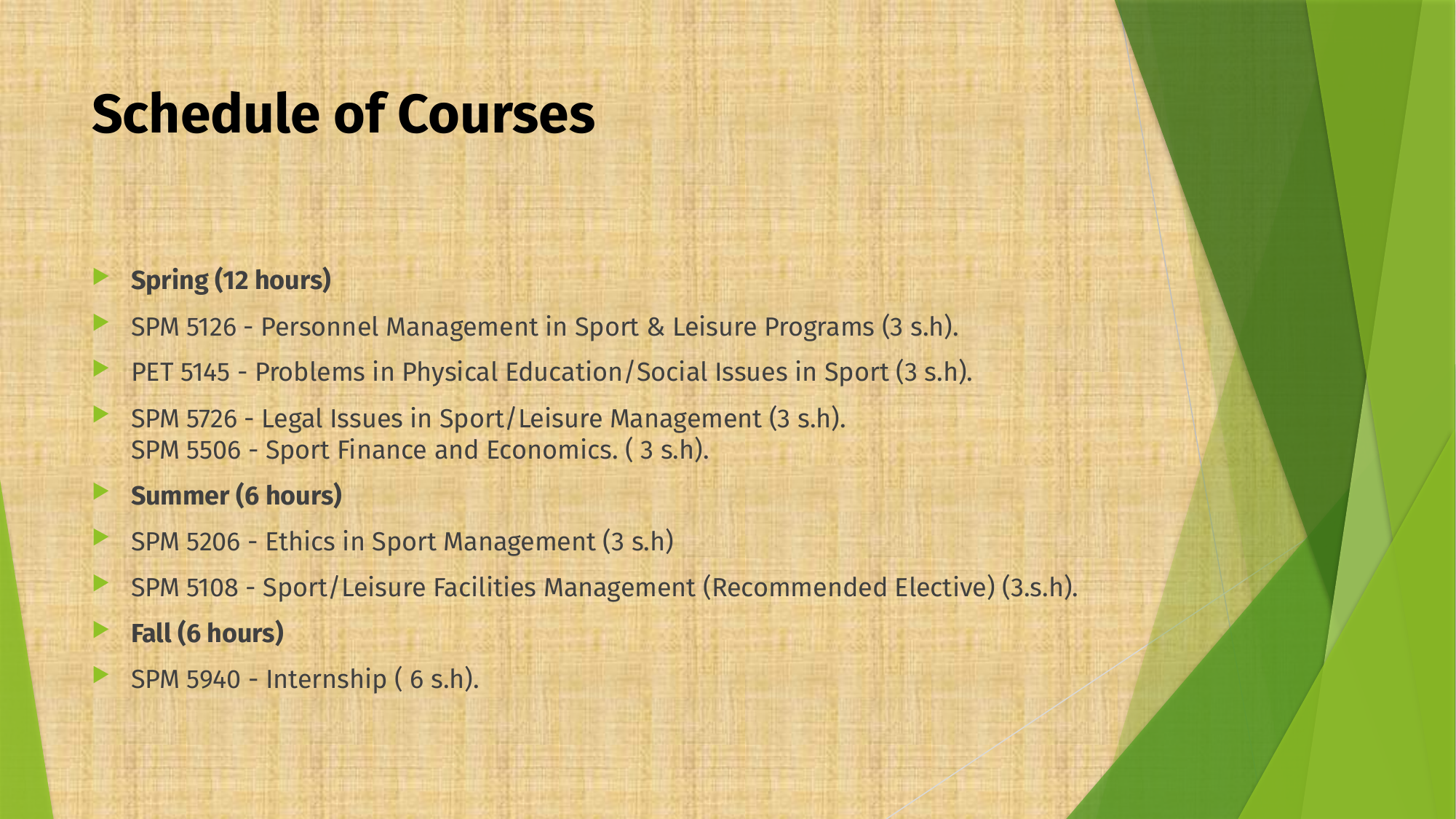

# Schedule of Courses
Spring (12 hours)
SPM 5126 - Personnel Management in Sport & Leisure Programs (3 s.h).
PET 5145 - Problems in Physical Education/Social Issues in Sport (3 s.h).
SPM 5726 - Legal Issues in Sport/Leisure Management (3 s.h).
SPM 5506 - Sport Finance and Economics. ( 3 s.h).
Summer (6 hours)
SPM 5206 - Ethics in Sport Management (3 s.h)
SPM 5108 - Sport/Leisure Facilities Management (Recommended Elective) (3.s.h).
Fall (6 hours)
SPM 5940 - Internship ( 6 s.h).